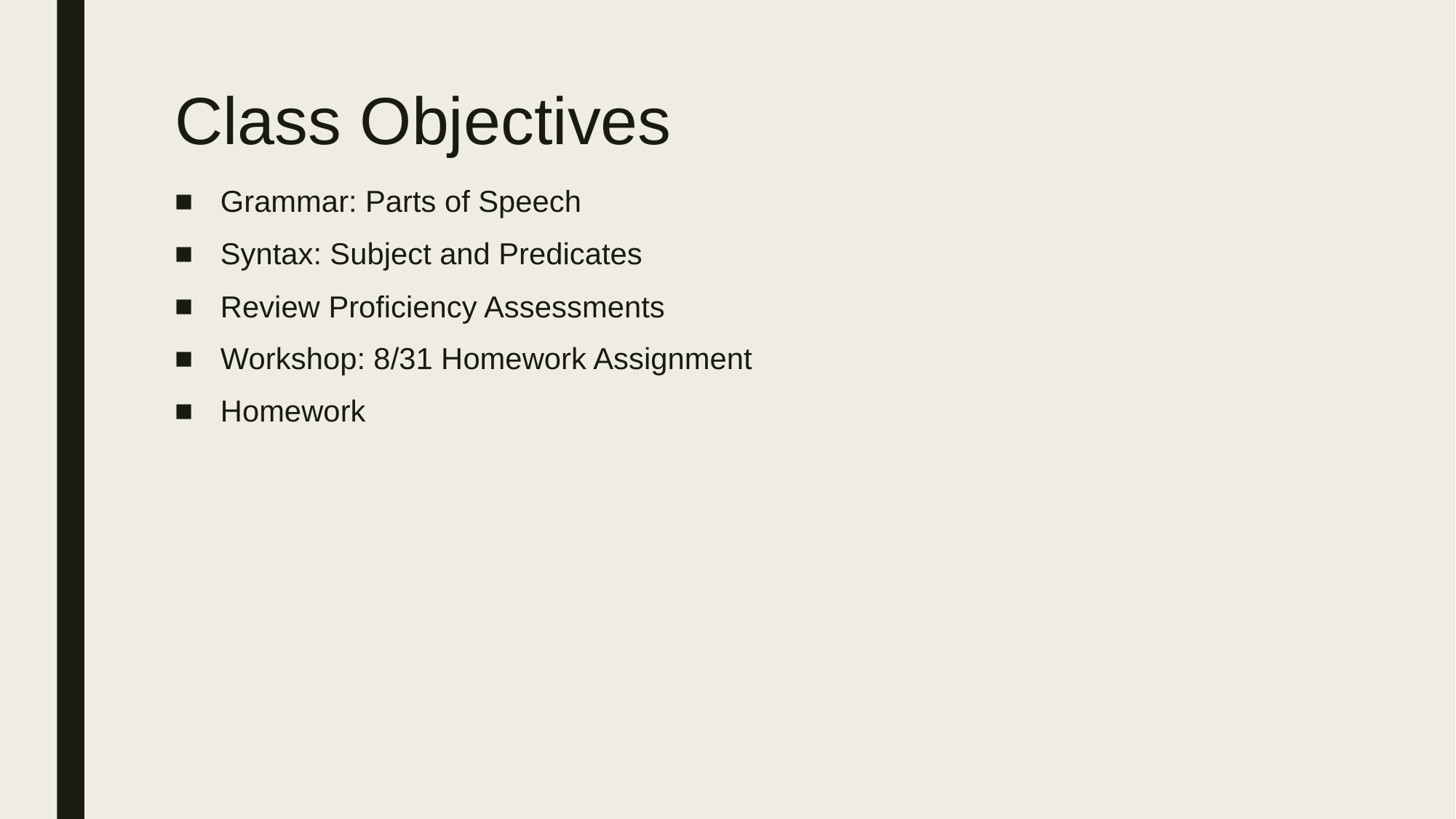

# Class Objectives
Grammar: Parts of Speech
Syntax: Subject and Predicates
Review Proficiency Assessments
Workshop: 8/31 Homework Assignment
Homework